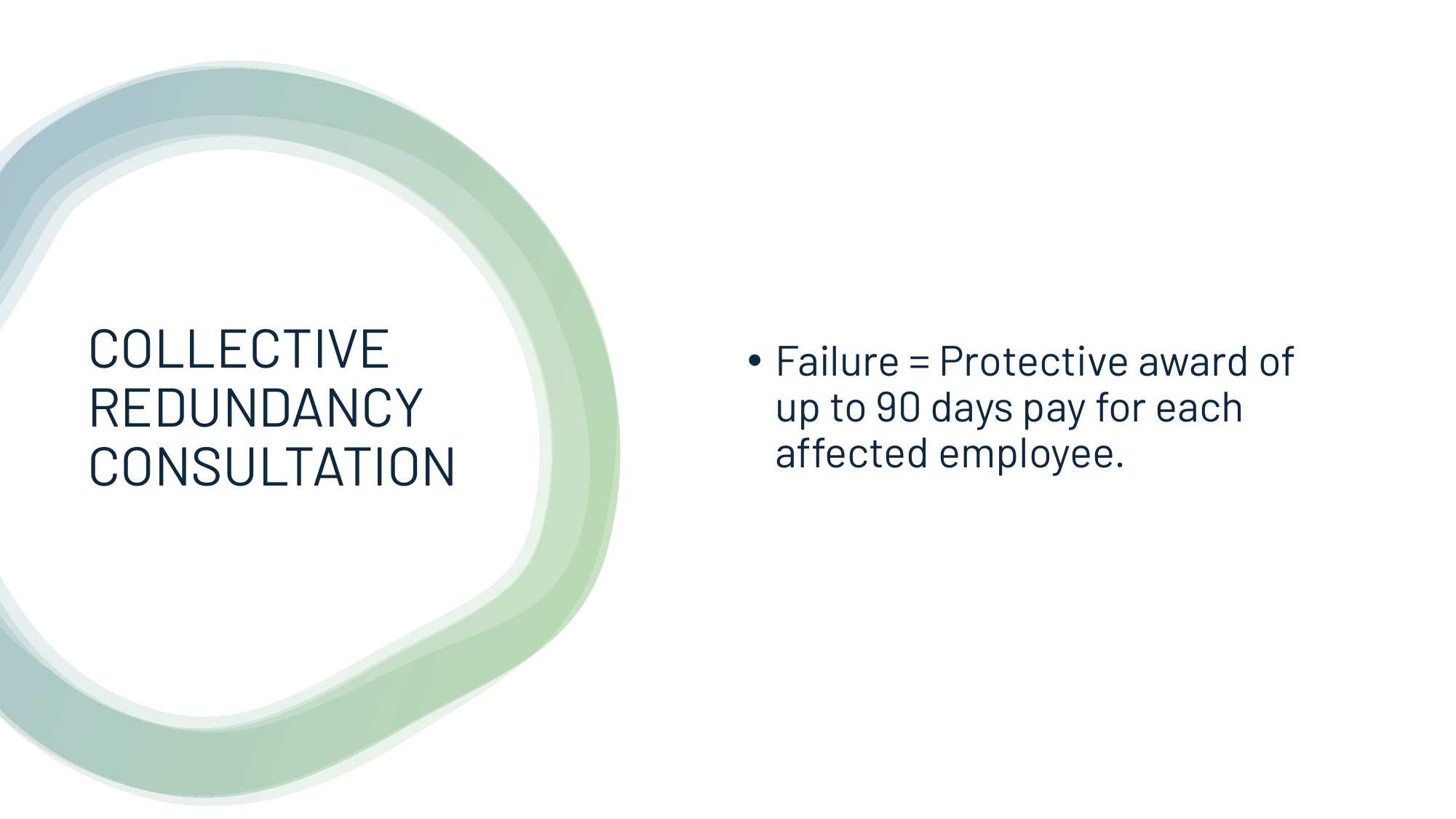

Failure = Protective award of up to 90 days pay for each affected employee.
# COLLECTIVE REDUNDANCY CONSULTATION